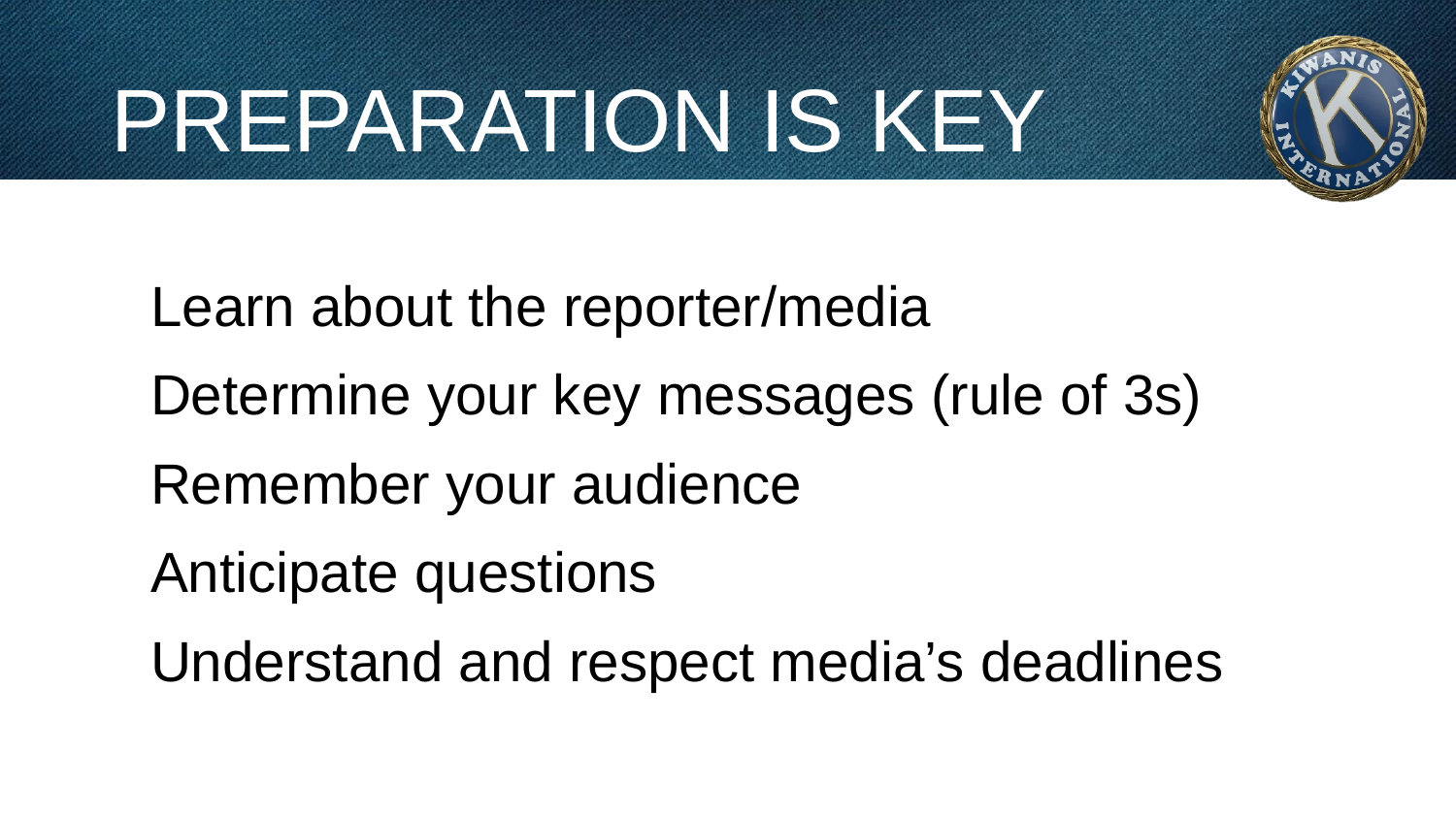

# PREPARATION IS KEY
Learn about the reporter/media
Determine your key messages (rule of 3s)
Remember your audience
Anticipate questions
Understand and respect media’s deadlines